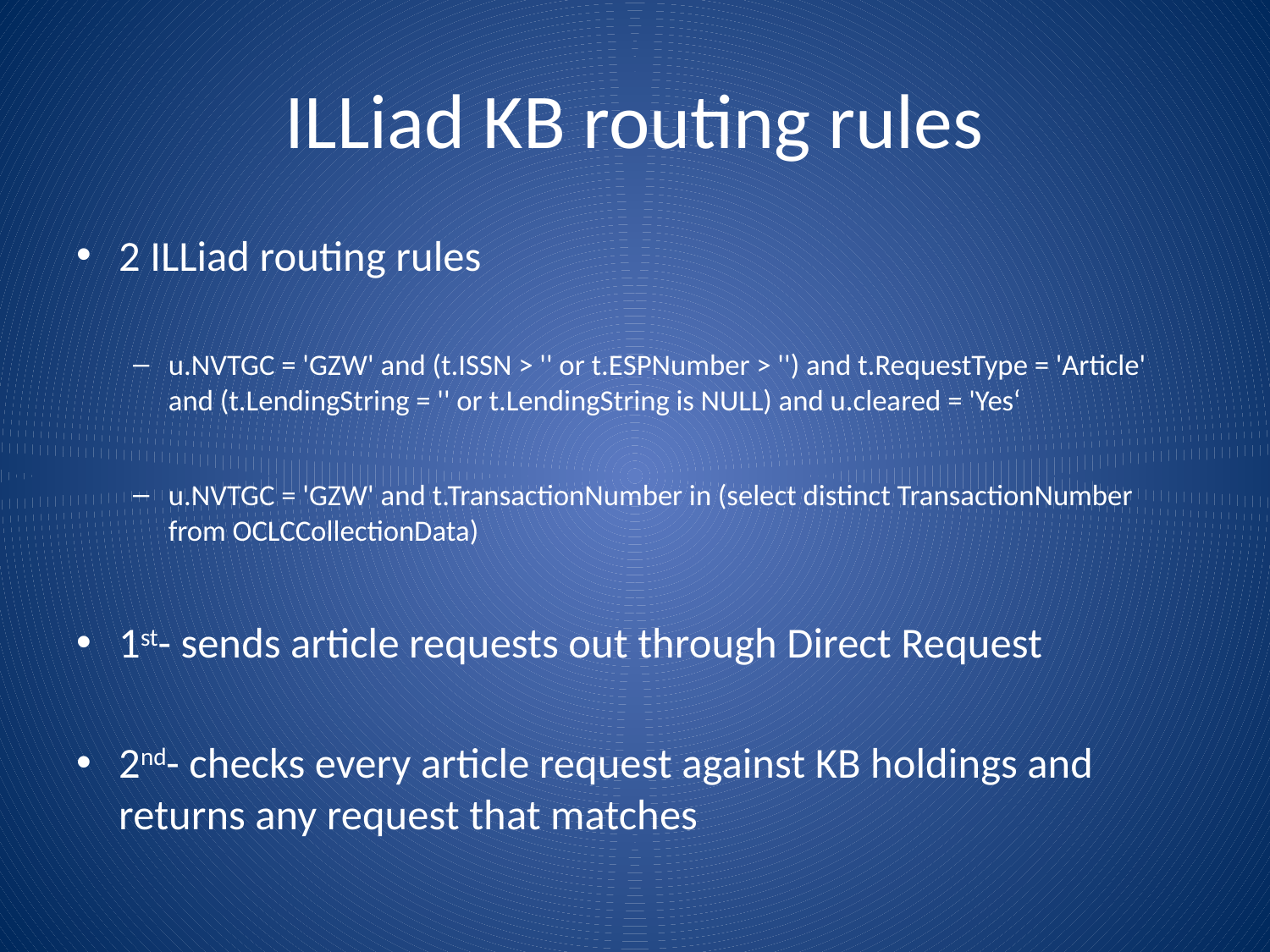

# ILLiad KB routing rules
2 ILLiad routing rules

u.NVTGC = 'GZW' and (t.ISSN > '' or t.ESPNumber > '') and t.RequestType = 'Article' and (t.LendingString = '' or t.LendingString is NULL) and u.cleared = 'Yes‘

u.NVTGC = 'GZW' and t.TransactionNumber in (select distinct TransactionNumber from OCLCCollectionData)

1st- sends article requests out through Direct Request

2nd- checks every article request against KB holdings and returns any request that matches